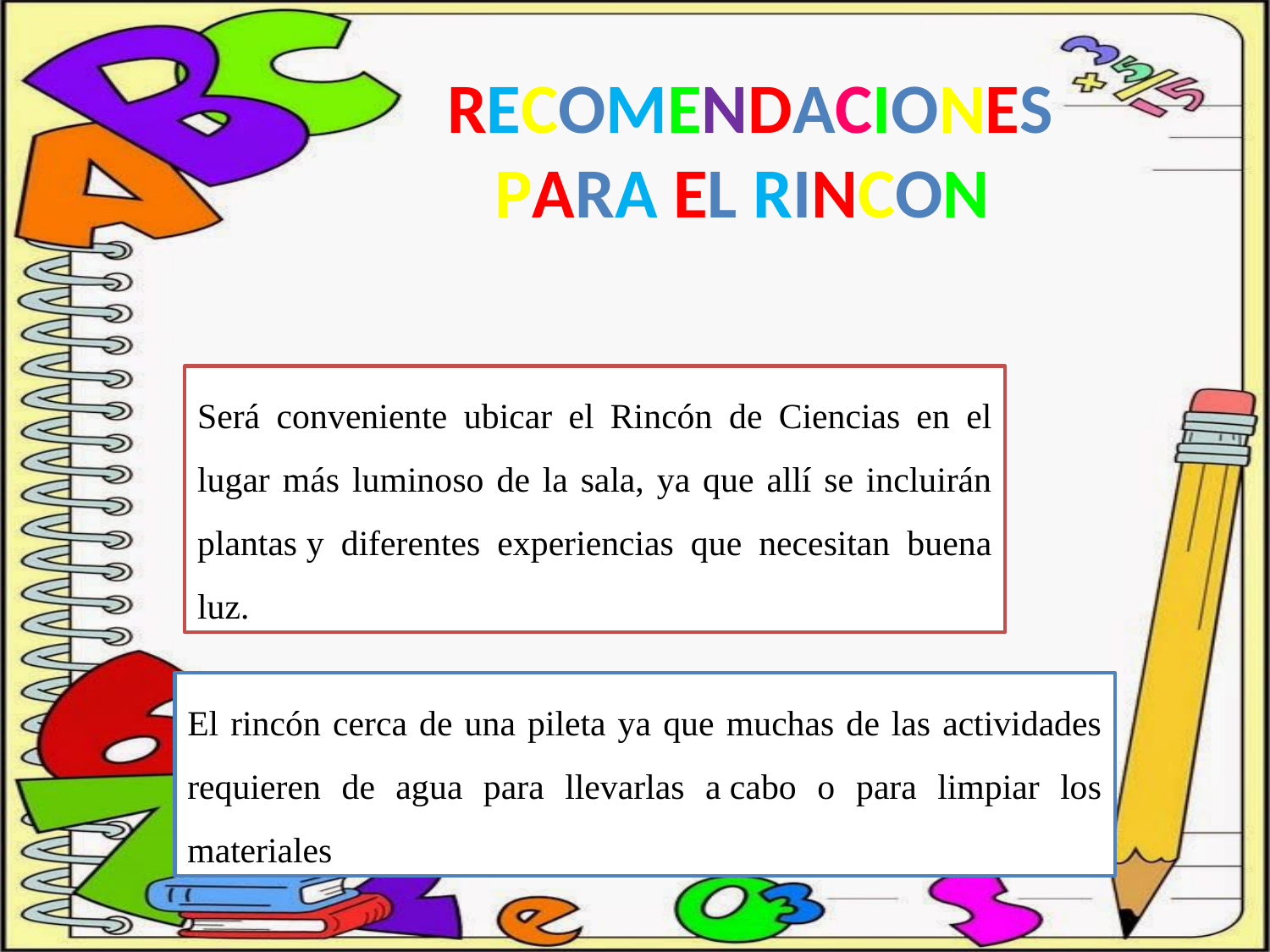

RECOMENDACIONES PARA EL RINCON
Será conveniente ubicar el Rincón de Ciencias en el lugar más luminoso de la sala, ya que allí se incluirán plantas y diferentes experiencias que necesitan buena luz.
El rincón cerca de una pileta ya que muchas de las actividades requieren de agua para llevarlas a cabo o para limpiar los materiales